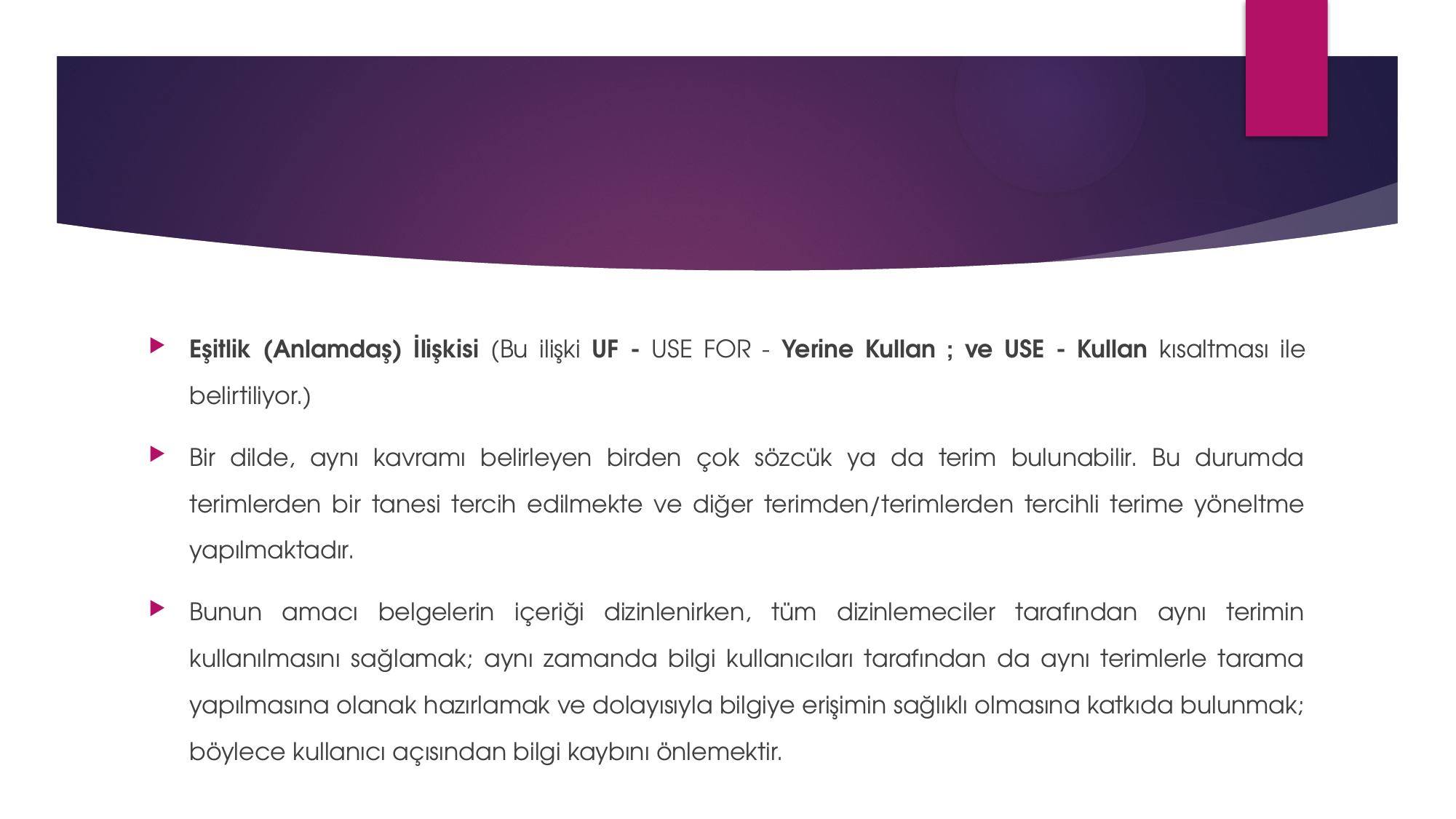

#
Eşitlik (Anlamdaş) İlişkisi (Bu ilişki UF - USE FOR - Yerine Kullan ; ve USE - Kullan kısaltması ile belirtiliyor.)
Bir dilde, aynı kavramı belirleyen birden çok sözcük ya da terim bulunabilir. Bu durumda terimlerden bir tanesi tercih edilmekte ve diğer terimden/terimlerden tercihli terime yöneltme yapılmaktadır.
Bunun amacı belgelerin içeriği dizinlenirken, tüm dizinlemeciler tarafından aynı terimin kullanılmasını sağlamak; aynı zamanda bilgi kullanıcıları tarafından da aynı terimlerle tarama yapılmasına olanak hazırlamak ve dolayısıyla bilgiye erişimin sağlıklı olmasına katkıda bulunmak; böylece kullanıcı açısından bilgi kaybını önlemektir.